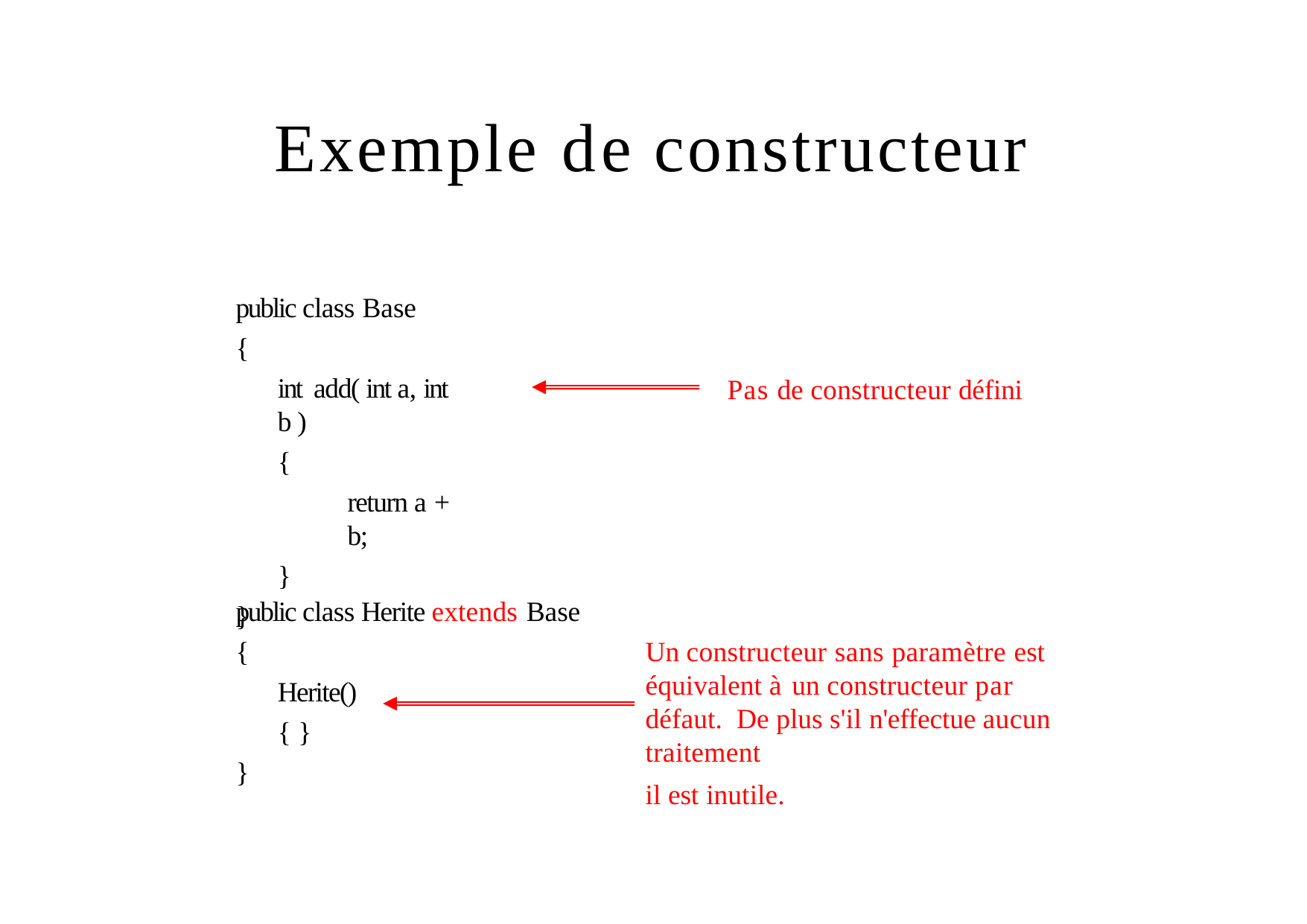

# Exemple de constructeur
public class Base
{
int  add( int a, int b )
{
return a + b;
}
}
Pas de constructeur défini

public class Herite extends Base
{
Herite()
{ }
}
Un constructeur sans paramètre est  équivalent à un constructeur par défaut.  De plus s'il n'effectue aucun traitement
il est inutile.